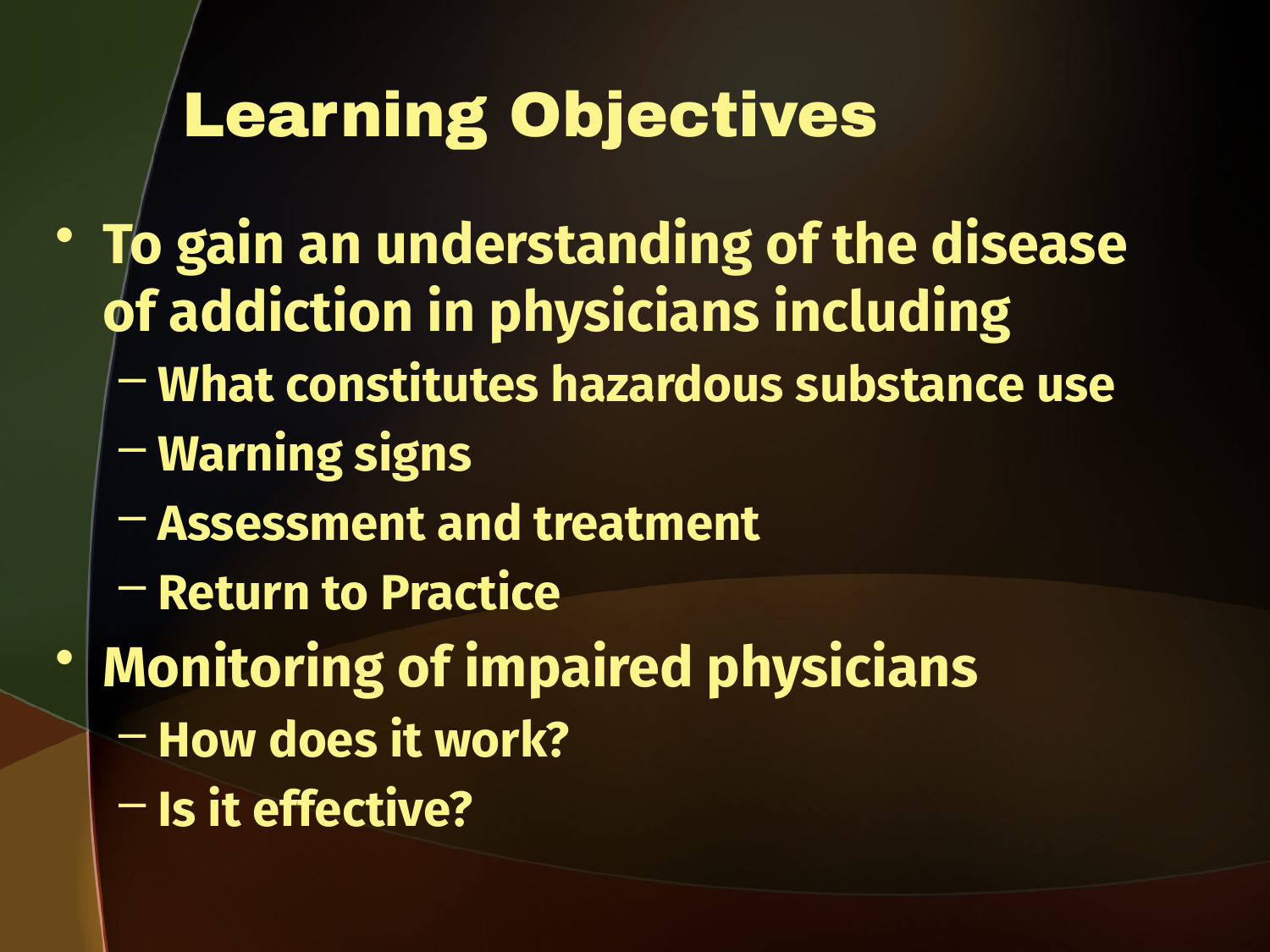

# Learning Objectives
To gain an understanding of the disease of addiction in physicians including
What constitutes hazardous substance use
Warning signs
Assessment and treatment
Return to Practice
Monitoring of impaired physicians
How does it work?
Is it effective?